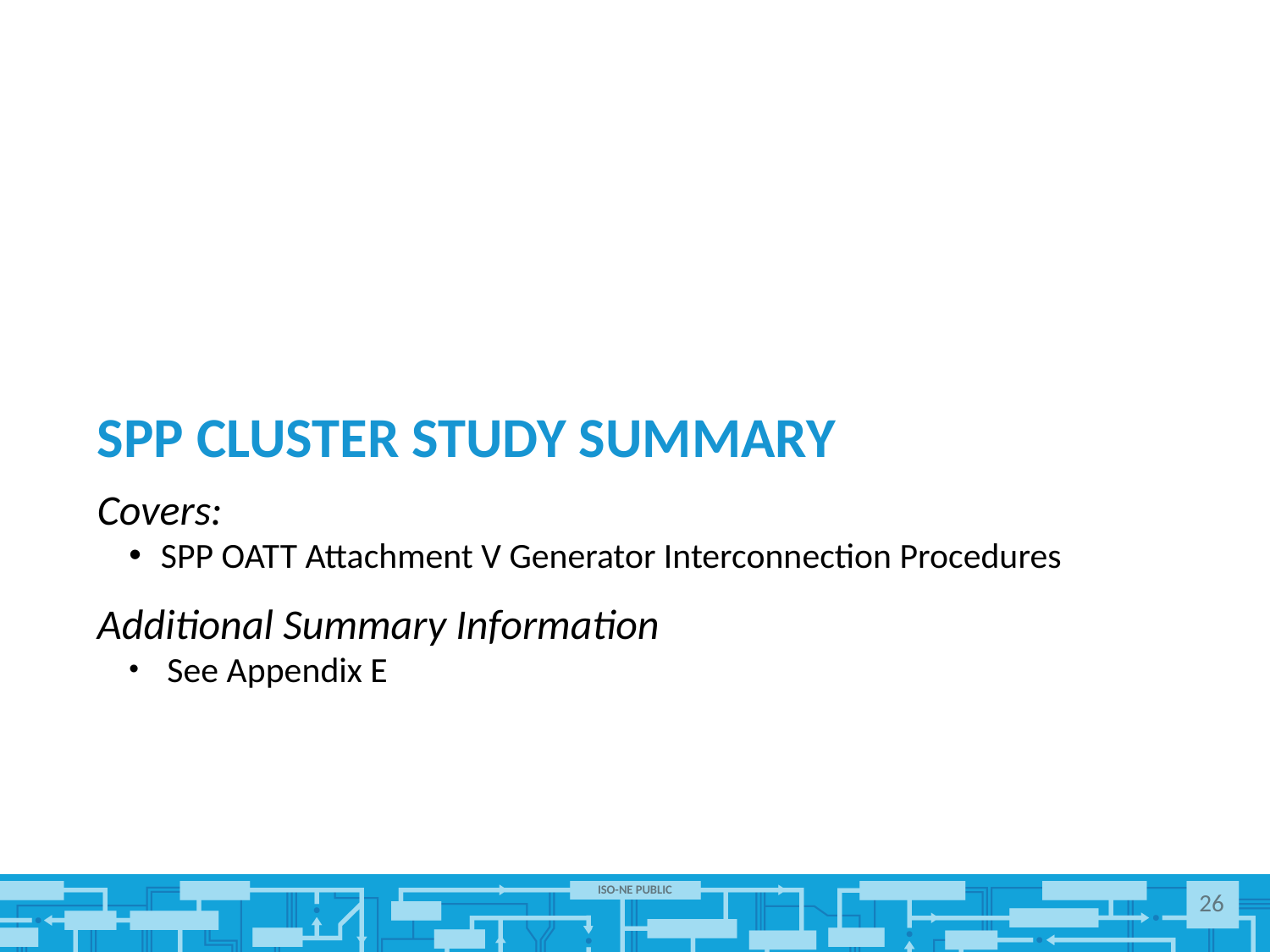

# SPP Cluster Study Summary
Covers:
SPP OATT Attachment V Generator Interconnection Procedures
Additional Summary Information
 See Appendix E
26